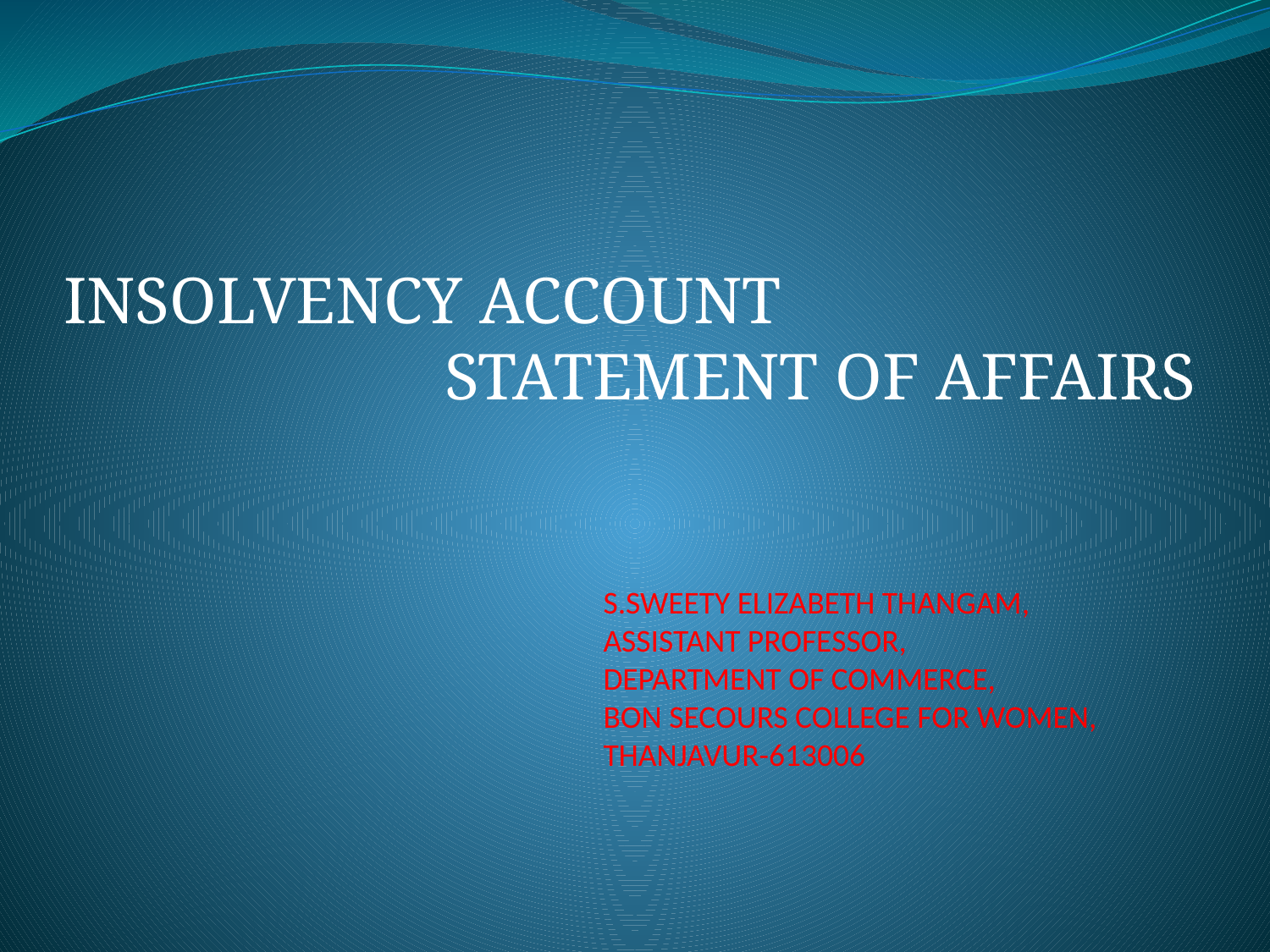

INSOLVENCY ACCOUNT 			          			STATEMENT OF AFFAIRS
# S.SWEETY ELIZABETH THANGAM, ASSISTANT PROFESSOR, DEPARTMENT OF COMMERCE, BON SECOURS COLLEGE FOR WOMEN, THANJAVUR-613006